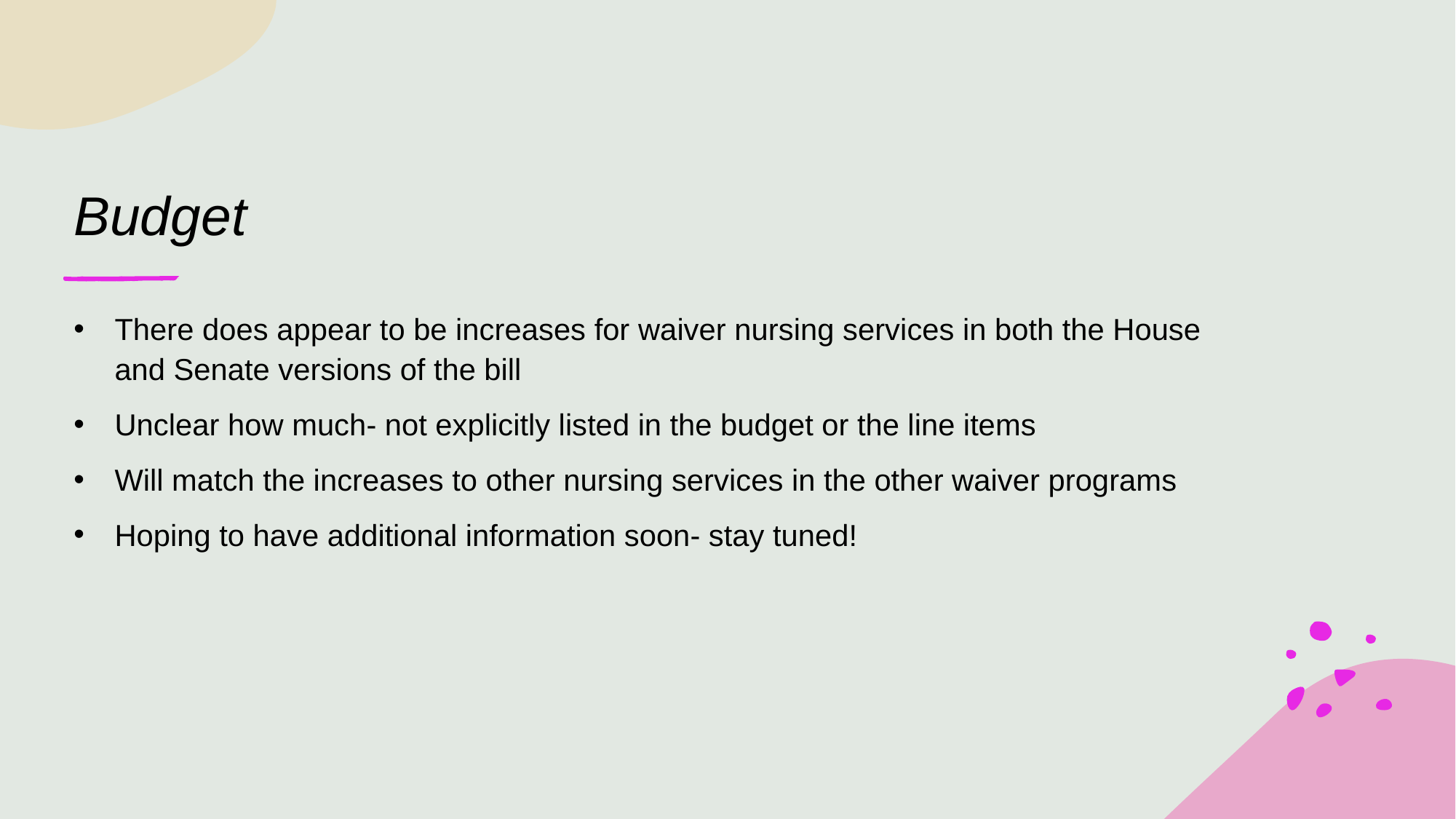

# Budget
There does appear to be increases for waiver nursing services in both the House and Senate versions of the bill
Unclear how much- not explicitly listed in the budget or the line items
Will match the increases to other nursing services in the other waiver programs
Hoping to have additional information soon- stay tuned!